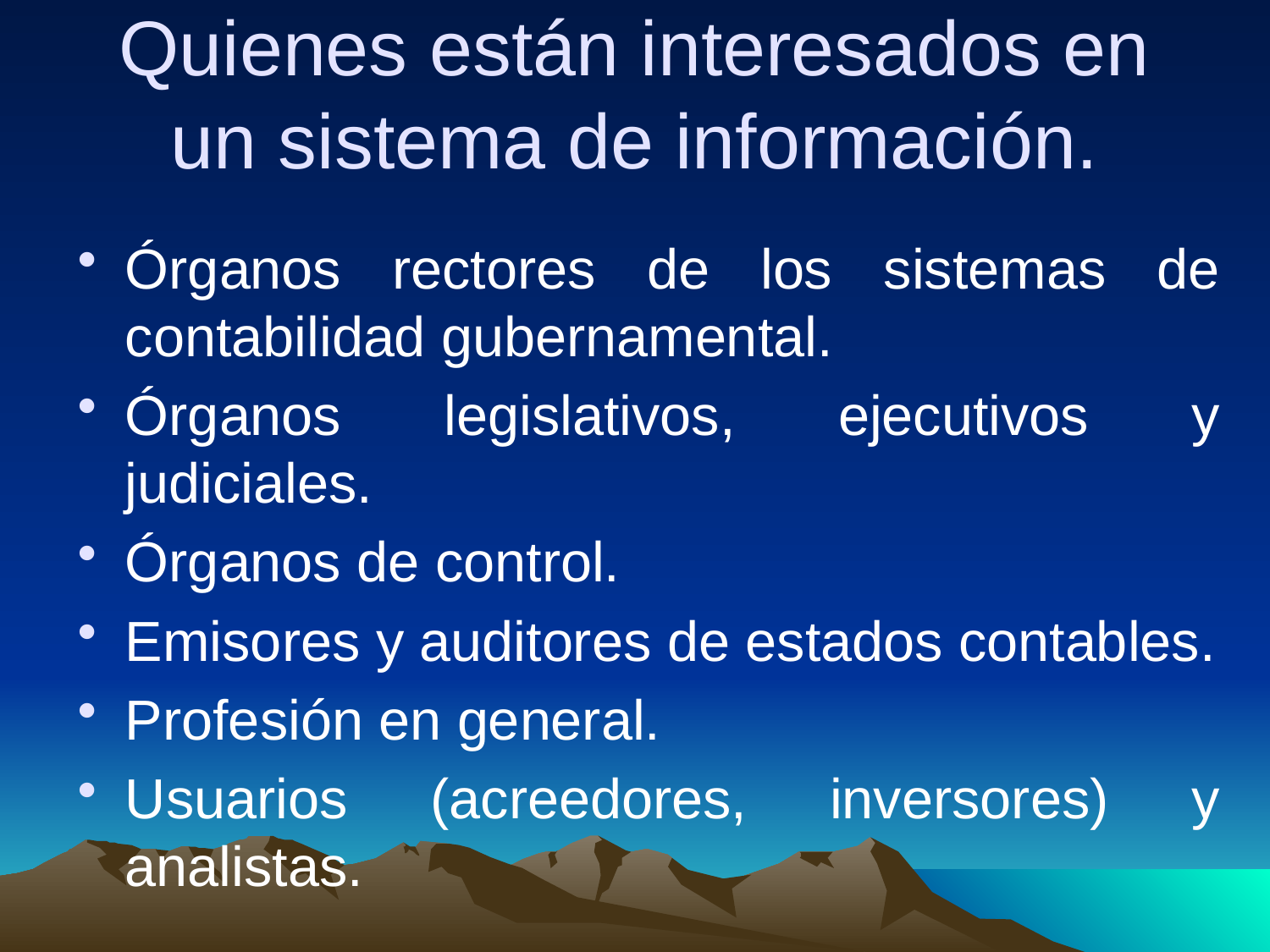

Quienes están interesados en un sistema de información.
Órganos rectores de los sistemas de contabilidad gubernamental.
Órganos legislativos, ejecutivos y judiciales.
Órganos de control.
Emisores y auditores de estados contables.
Profesión en general.
Usuarios (acreedores, inversores) y analistas.